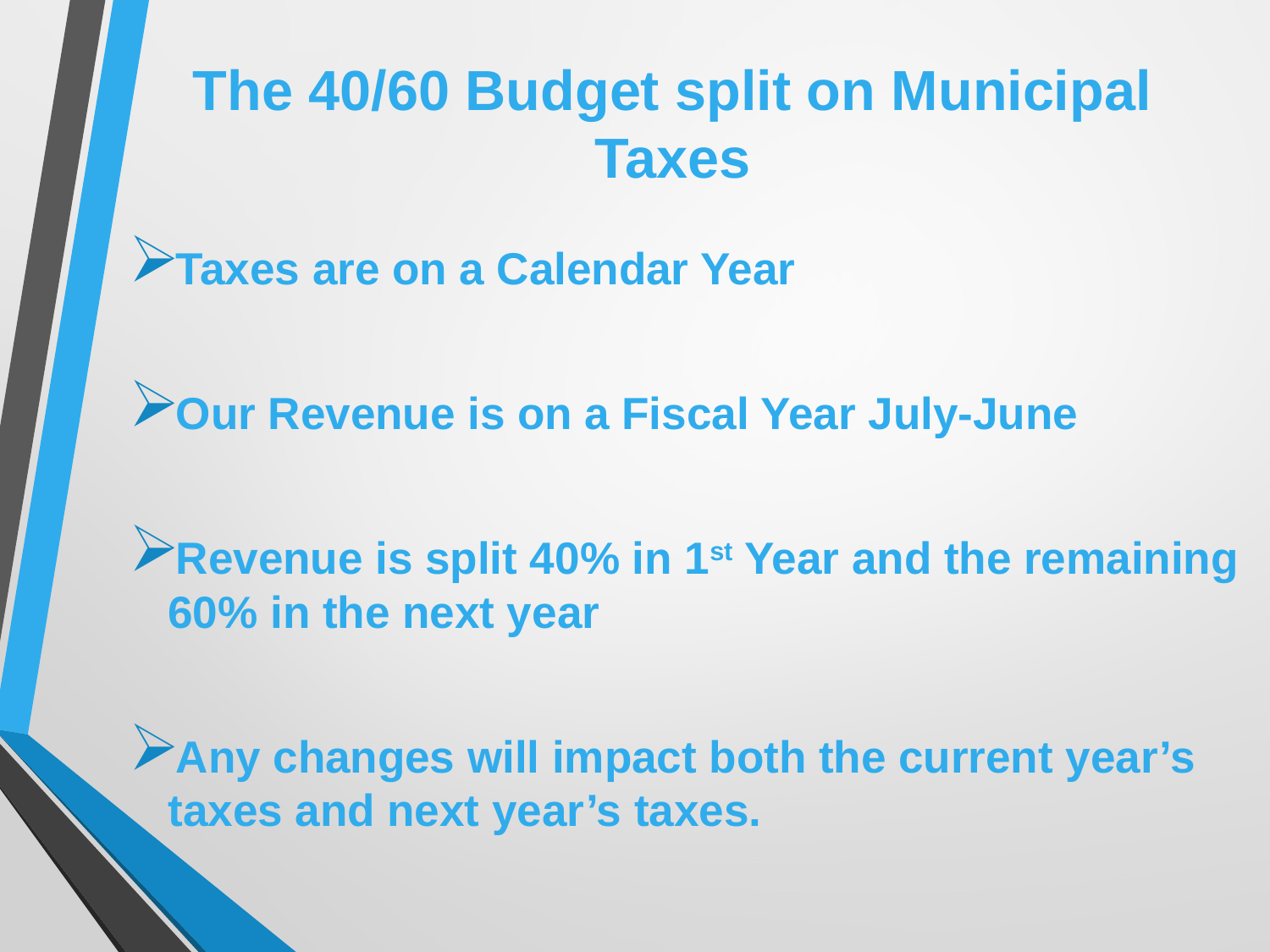

# The 40/60 Budget split on Municipal Taxes
Taxes are on a Calendar Year

Our Revenue is on a Fiscal Year July-June

Revenue is split 40% in 1st Year and the remaining 60% in the next year

Any changes will impact both the current year’s taxes and next year’s taxes.